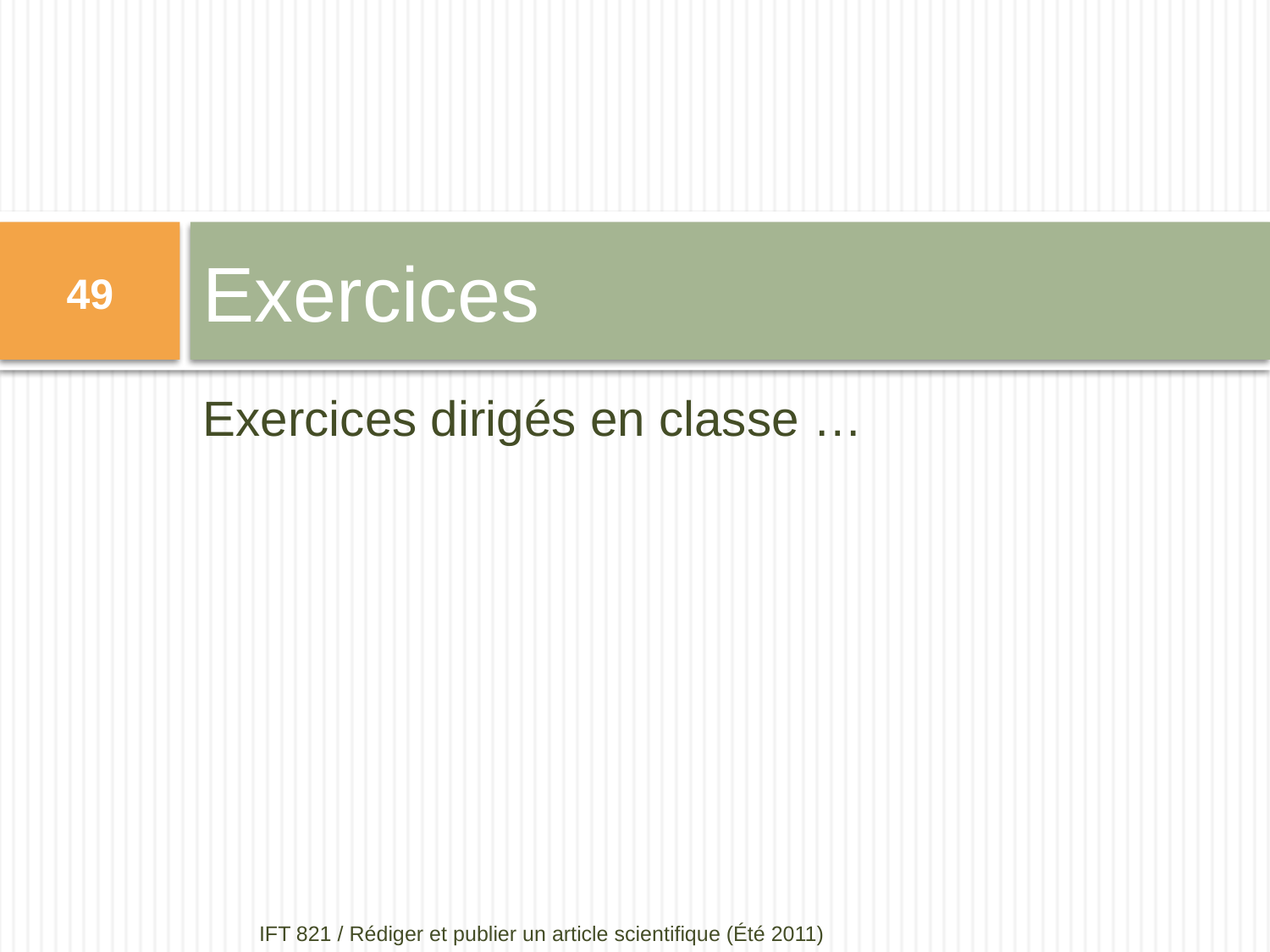

# Exercices
49
Exercices dirigés en classe …
IFT 821 / Rédiger et publier un article scientifique (Été 2011)